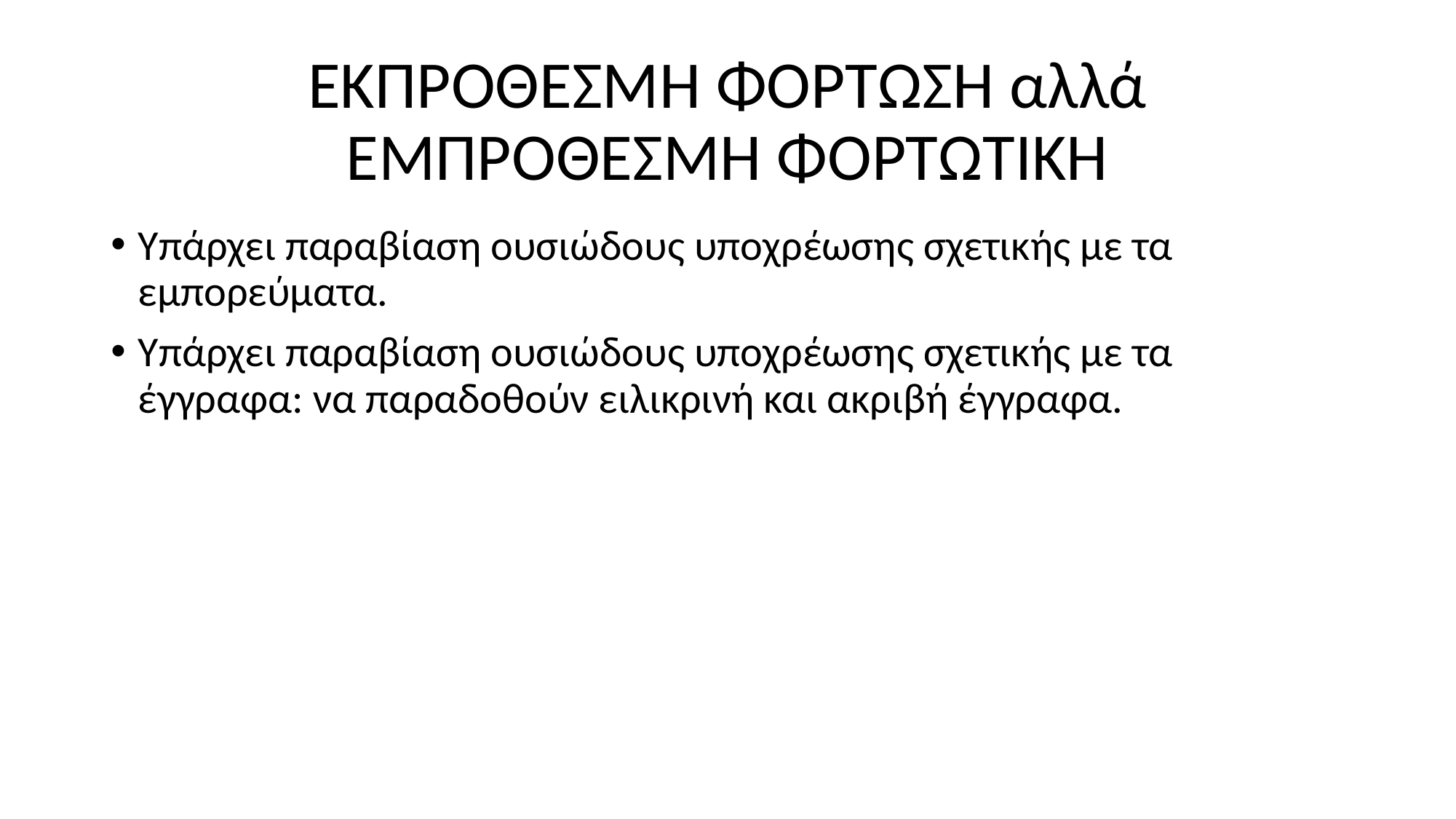

# ΕΚΠΡΟΘΕΣΜΗ ΦΟΡΤΩΣΗ αλλά ΕΜΠΡΟΘΕΣΜΗ ΦΟΡΤΩΤΙΚΗ
Υπάρχει παραβίαση ουσιώδους υποχρέωσης σχετικής με τα εμπορεύματα.
Υπάρχει παραβίαση ουσιώδους υποχρέωσης σχετικής με τα έγγραφα: να παραδοθούν ειλικρινή και ακριβή έγγραφα.